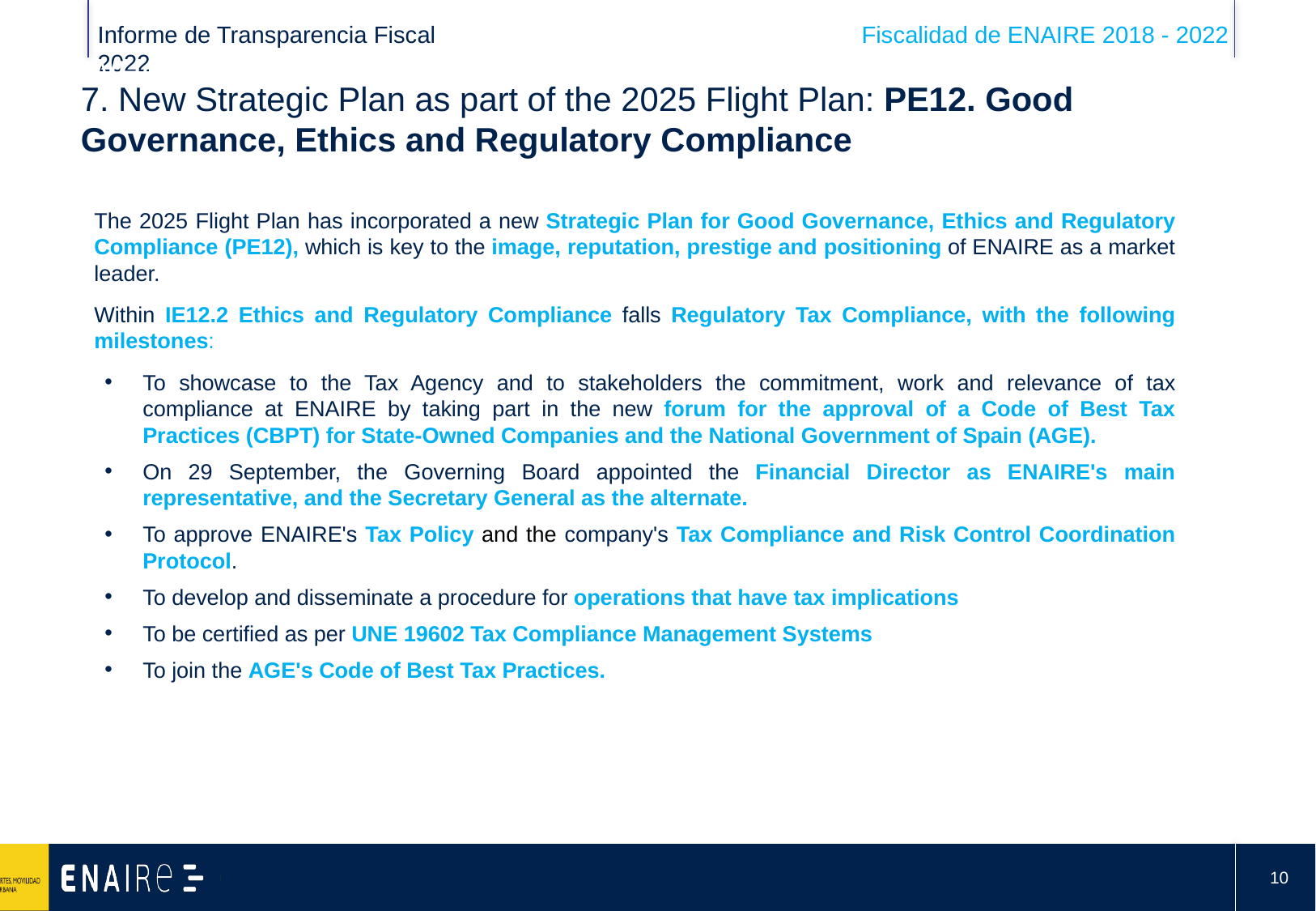

WHO WE ARE: State-Owned Company ENAIRE
7. New Strategic Plan as part of the 2025 Flight Plan: PE12. Good Governance, Ethics and Regulatory Compliance

The 2025 Flight Plan has incorporated a new Strategic Plan for Good Governance, Ethics and Regulatory Compliance (PE12), which is key to the image, reputation, prestige and positioning of ENAIRE as a market leader.
Within IE12.2 Ethics and Regulatory Compliance falls Regulatory Tax Compliance, with the following milestones:
To showcase to the Tax Agency and to stakeholders the commitment, work and relevance of tax compliance at ENAIRE by taking part in the new forum for the approval of a Code of Best Tax Practices (CBPT) for State-Owned Companies and the National Government of Spain (AGE).
On 29 September, the Governing Board appointed the Financial Director as ENAIRE's main representative, and the Secretary General as the alternate.
To approve ENAIRE's Tax Policy and the company's Tax Compliance and Risk Control Coordination Protocol.
To develop and disseminate a procedure for operations that have tax implications
To be certified as per UNE 19602 Tax Compliance Management Systems
To join the AGE's Code of Best Tax Practices.
10